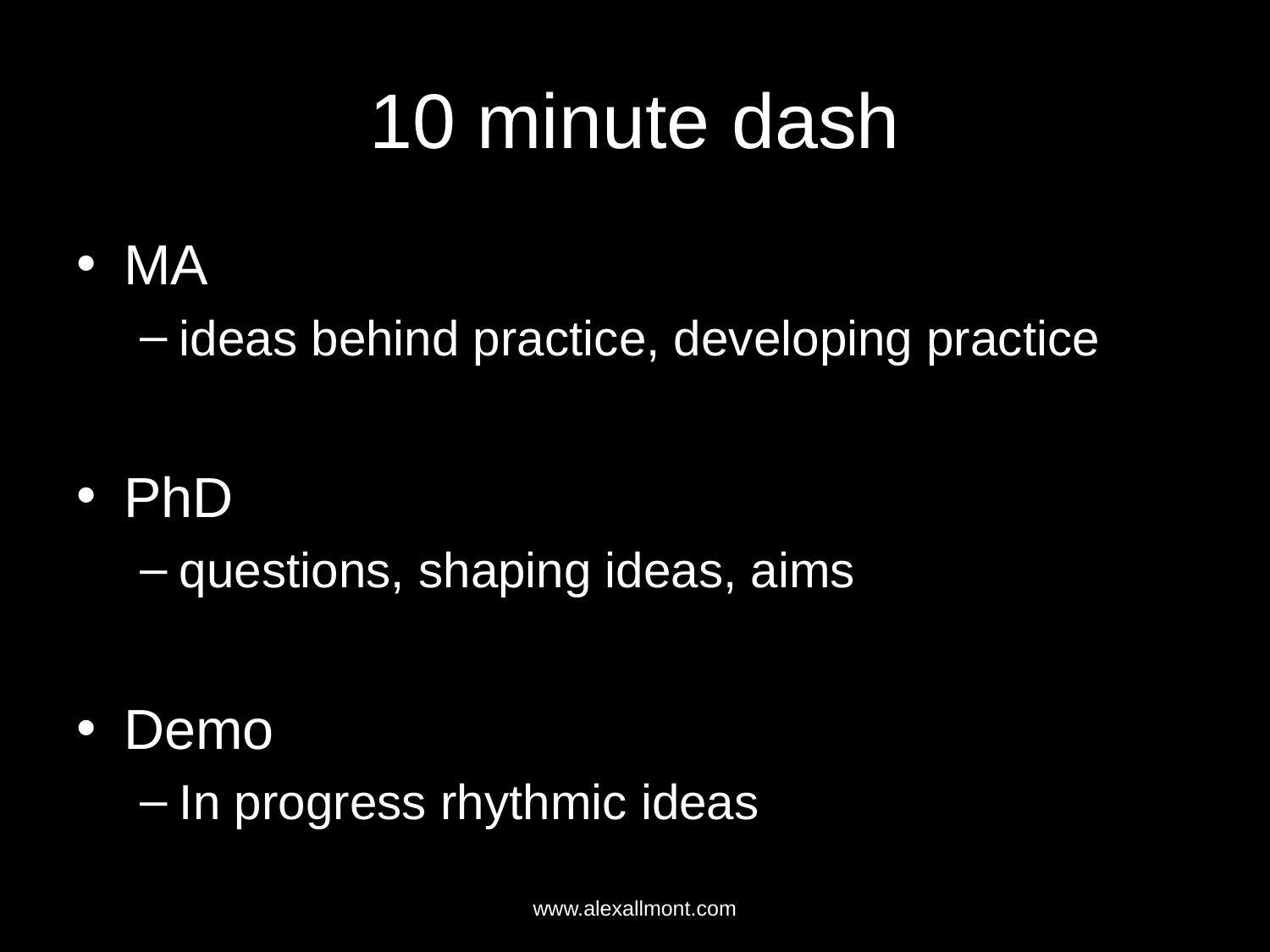

# 10 minute dash
MA
ideas behind practice, developing practice

PhD
questions, shaping ideas, aims

Demo
In progress rhythmic ideas
www.alexallmont.com